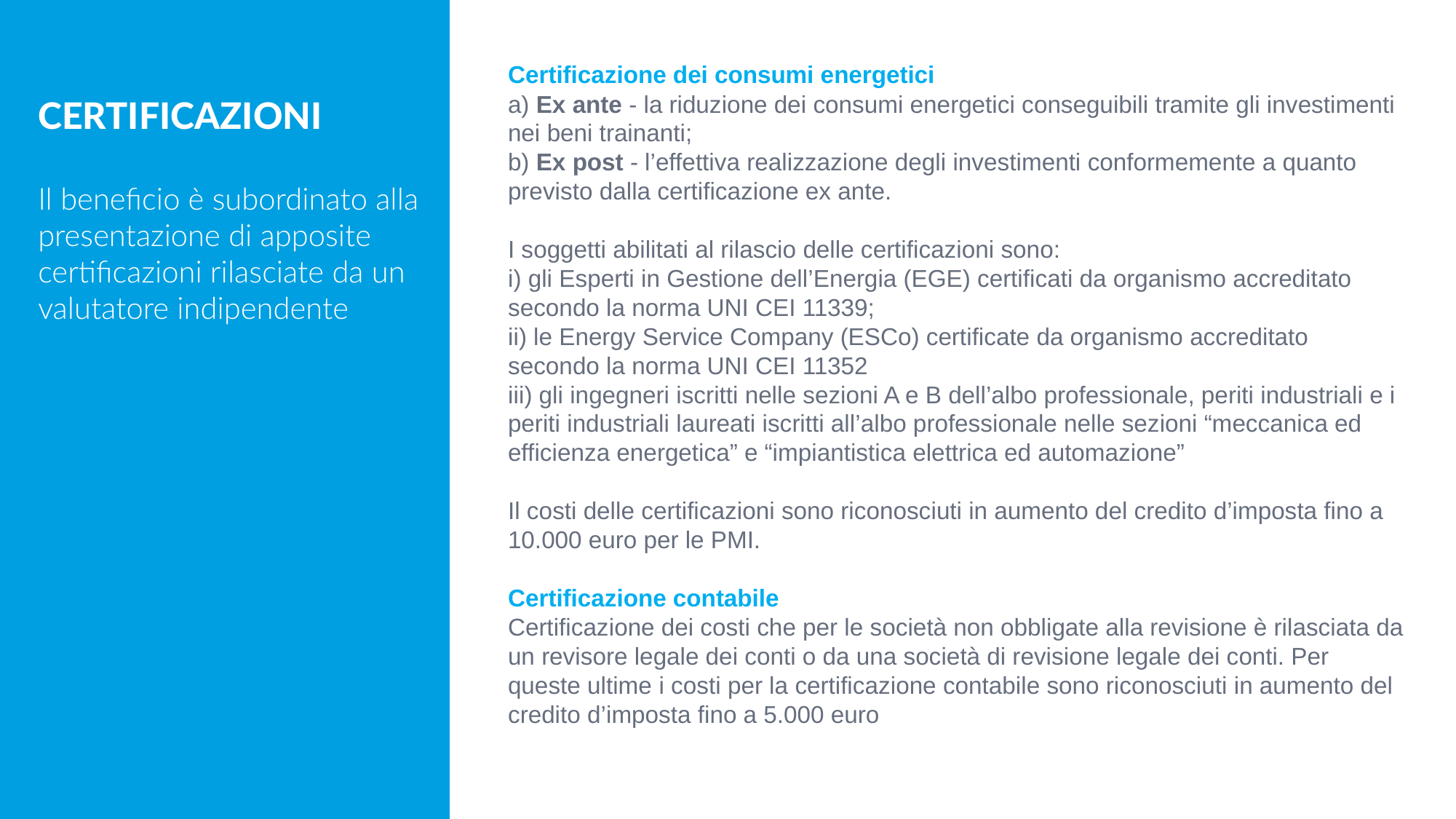

Certificazione dei consumi energetici
a) Ex ante - la riduzione dei consumi energetici conseguibili tramite gli investimenti nei beni trainanti;
b) Ex post - l’effettiva realizzazione degli investimenti conformemente a quanto previsto dalla certificazione ex ante.

I soggetti abilitati al rilascio delle certificazioni sono:
i) gli Esperti in Gestione dell’Energia (EGE) certificati da organismo accreditato secondo la norma UNI CEI 11339;
ii) le Energy Service Company (ESCo) certificate da organismo accreditato secondo la norma UNI CEI 11352
iii) gli ingegneri iscritti nelle sezioni A e B dell’albo professionale, periti industriali e i periti industriali laureati iscritti all’albo professionale nelle sezioni “meccanica ed efficienza energetica” e “impiantistica elettrica ed automazione”

Il costi delle certificazioni sono riconosciuti in aumento del credito d’imposta fino a 10.000 euro per le PMI.

Certificazione contabile
Certificazione dei costi che per le società non obbligate alla revisione è rilasciata da un revisore legale dei conti o da una società di revisione legale dei conti. Per queste ultime i costi per la certificazione contabile sono riconosciuti in aumento del credito d’imposta fino a 5.000 euro
CERTIFICAZIONI

Il beneficio è subordinato alla presentazione di apposite certificazioni rilasciate da un valutatore indipendente